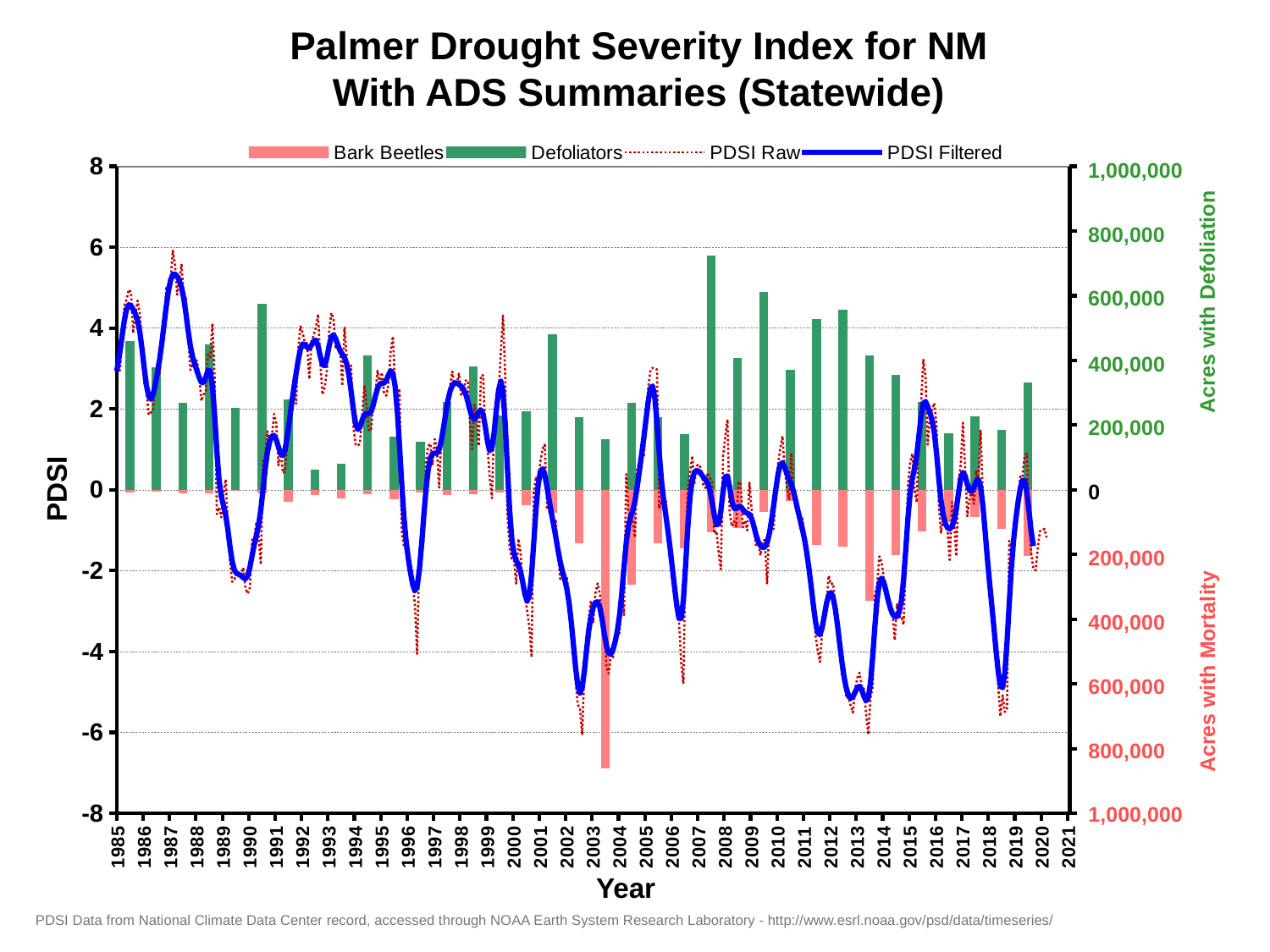

Palmer Drought Severity Index for NM
With ADS Summaries (Statewide)

### Chart

| Category |  |  |  |  |
|---|---|---|---|---|
1,000,000
800,000
600,000
Acres with Defoliation
400,000
200,000
PDSI
0
200,000
400,000
Acres with Mortality
600,000
800,000
1,000,000

Year
PDSI Data from National Climate Data Center record, accessed through NOAA Earth System Research Laboratory - http://www.esrl.noaa.gov/psd/data/timeseries/